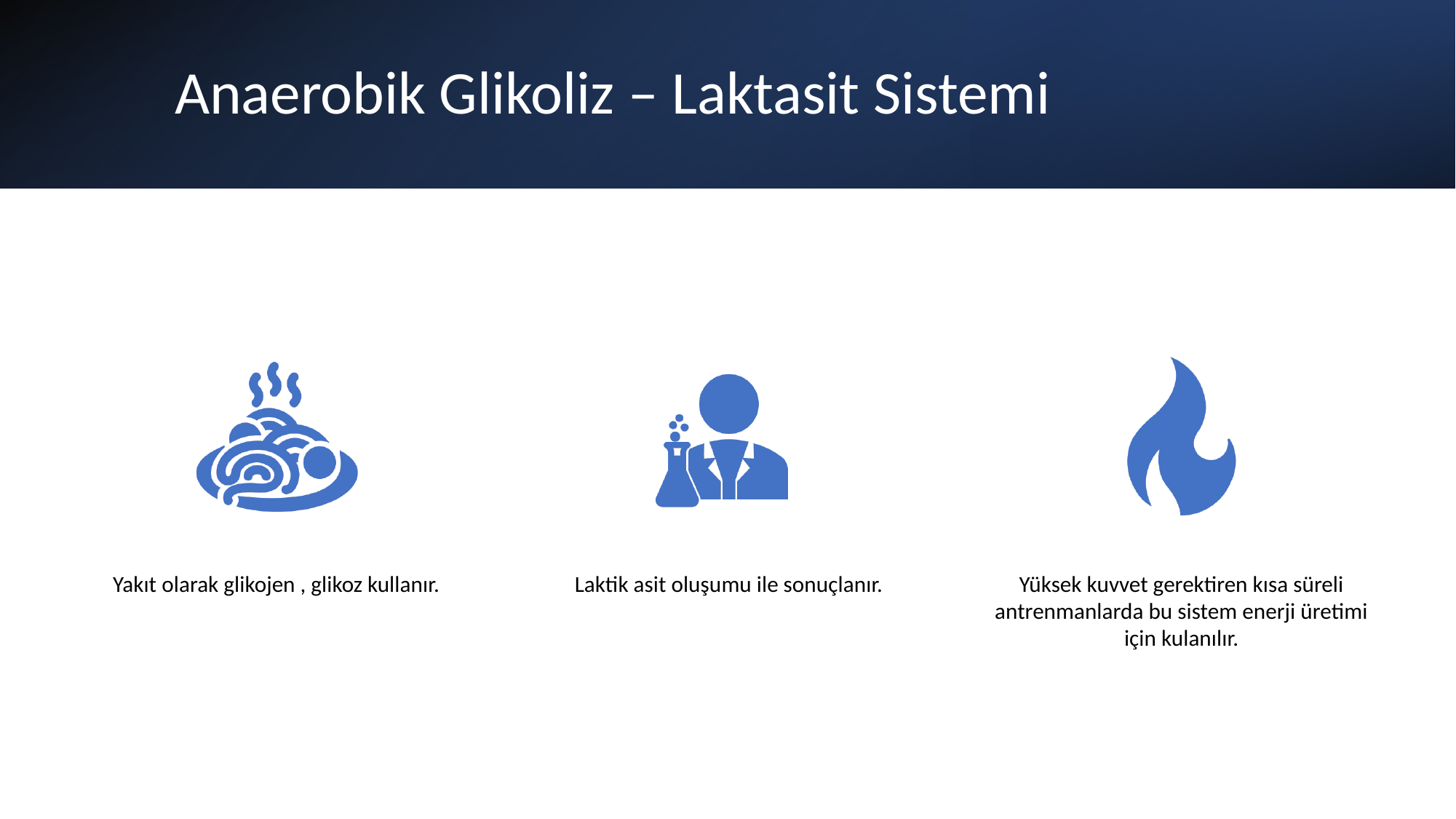

# Anaerobik Glikoliz – Laktasit Sistemi
Yakıt olarak glikojen , glikoz kullanır.
Laktik asit oluşumu ile sonuçlanır.
Yüksek kuvvet gerektiren kısa süreli antrenmanlarda bu sistem enerji üretimi için kulanılır.